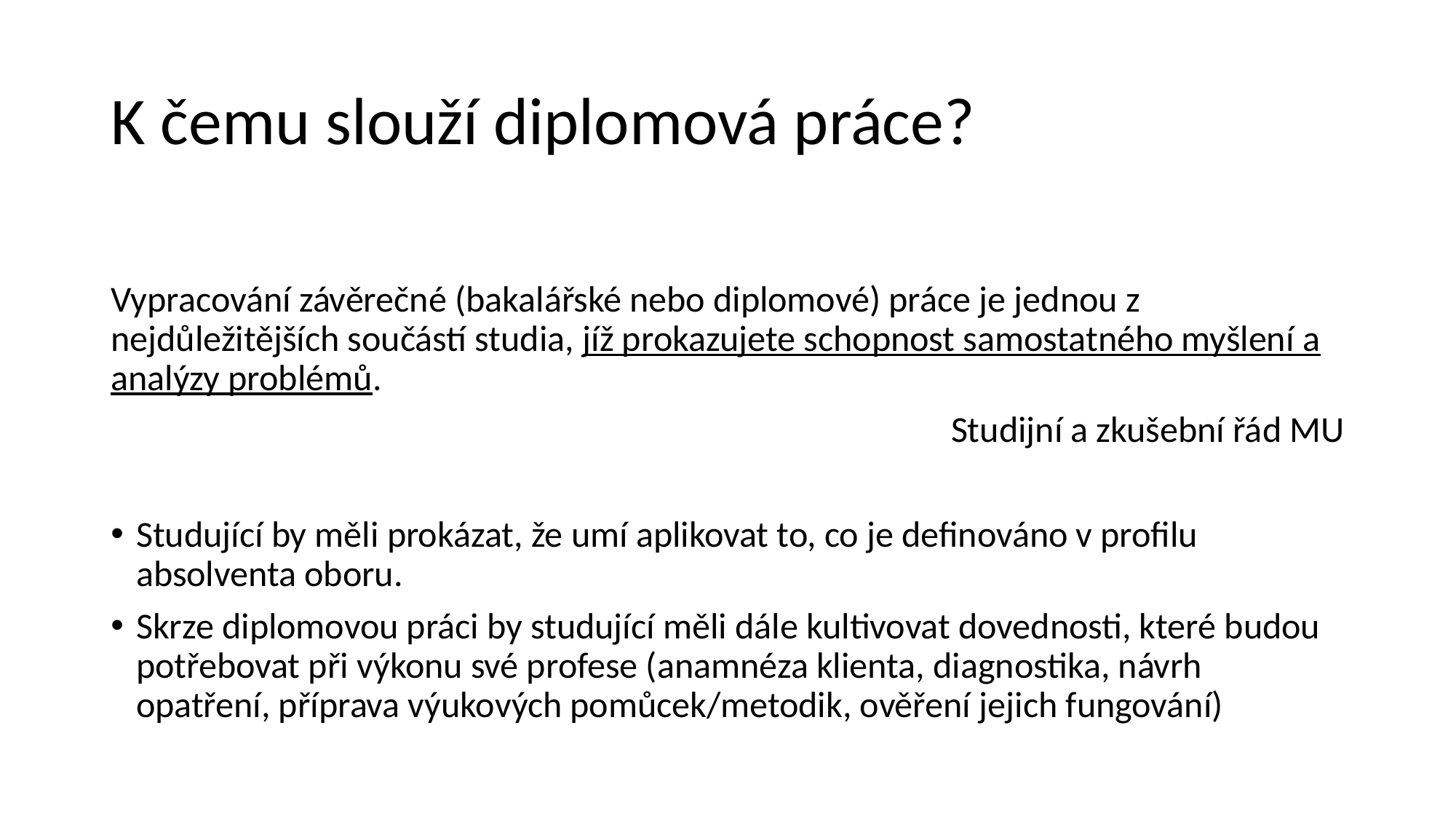

# K čemu slouží diplomová práce?

Vypracování závěrečné (bakalářské nebo diplomové) práce je jednou z nejdůležitějších součástí studia, jíž prokazujete schopnost samostatného myšlení a analýzy problémů.
Studijní a zkušební řád MU

Studující by měli prokázat, že umí aplikovat to, co je definováno v profilu absolventa oboru.
Skrze diplomovou práci by studující měli dále kultivovat dovednosti, které budou potřebovat při výkonu své profese (anamnéza klienta, diagnostika, návrh opatření, příprava výukových pomůcek/metodik, ověření jejich fungování)